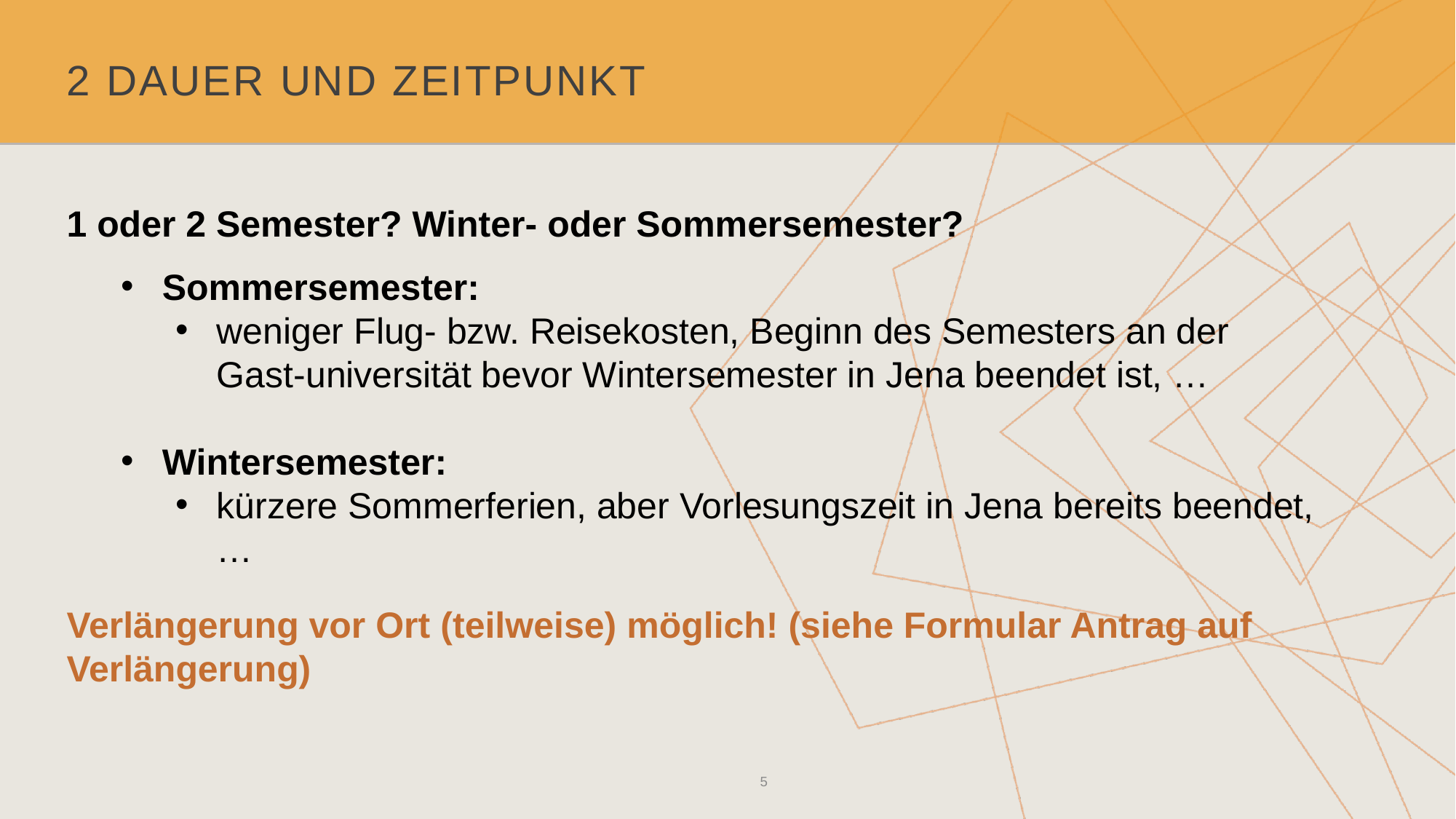

# 2 Dauer Und Zeitpunkt
1 oder 2 Semester? Winter- oder Sommersemester?

Sommersemester:
weniger Flug- bzw. Reisekosten, Beginn des Semesters an der Gast-universität bevor Wintersemester in Jena beendet ist, …

Wintersemester:
kürzere Sommerferien, aber Vorlesungszeit in Jena bereits beendet, …

Verlängerung vor Ort (teilweise) möglich! (siehe Formular Antrag auf Verlängerung)
5